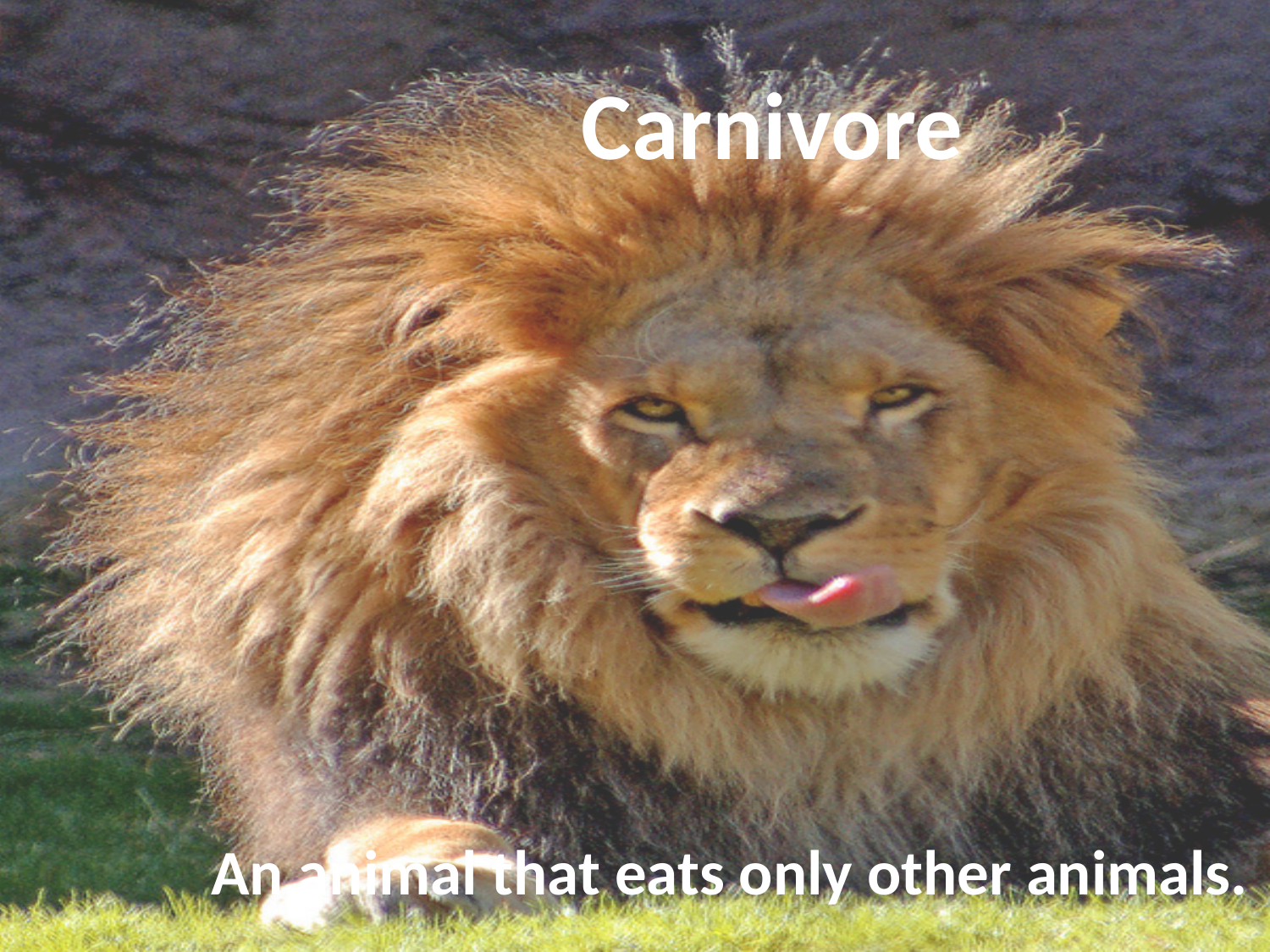

# Carnivore
An animal that eats only other animals.